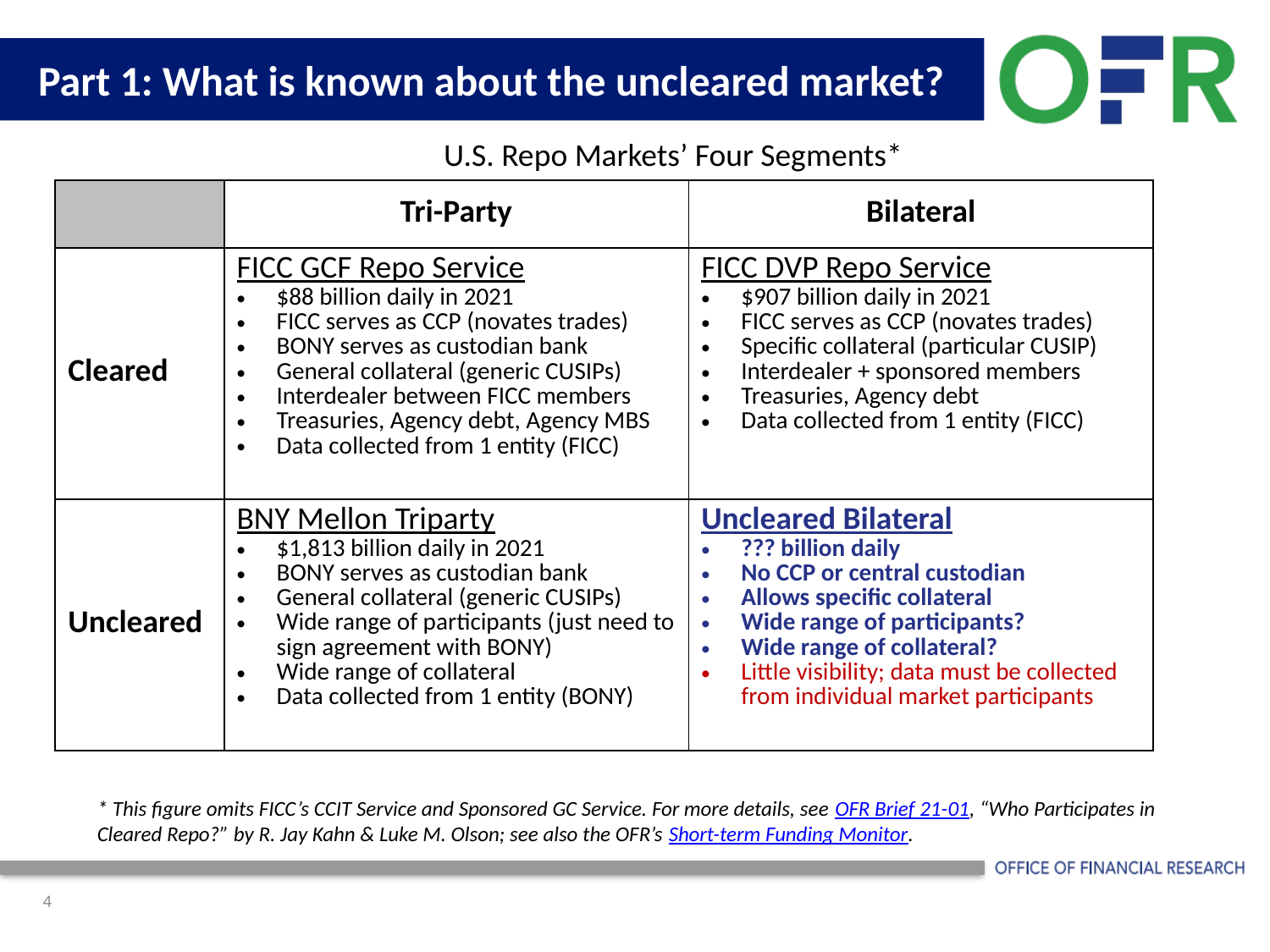

# Part 1: What is known about the uncleared market?
U.S. Repo Markets’ Four Segments*
|  | Tri-Party | Bilateral |
| --- | --- | --- |
| Cleared | FICC GCF Repo Service $88 billion daily in 2021 FICC serves as CCP (novates trades) BONY serves as custodian bank General collateral (generic CUSIPs) Interdealer between FICC members Treasuries, Agency debt, Agency MBS Data collected from 1 entity (FICC) | FICC DVP Repo Service $907 billion daily in 2021 FICC serves as CCP (novates trades) Specific collateral (particular CUSIP) Interdealer + sponsored members Treasuries, Agency debt Data collected from 1 entity (FICC) |
| Uncleared | BNY Mellon Triparty $1,813 billion daily in 2021 BONY serves as custodian bank General collateral (generic CUSIPs) Wide range of participants (just need to sign agreement with BONY) Wide range of collateral Data collected from 1 entity (BONY) | Uncleared Bilateral ??? billion daily No CCP or central custodian Allows specific collateral Wide range of participants? Wide range of collateral? Little visibility; data must be collected from individual market participants |
* This figure omits FICC’s CCIT Service and Sponsored GC Service. For more details, see OFR Brief 21-01, “Who Participates in Cleared Repo?” by R. Jay Kahn & Luke M. Olson; see also the OFR’s Short-term Funding Monitor.